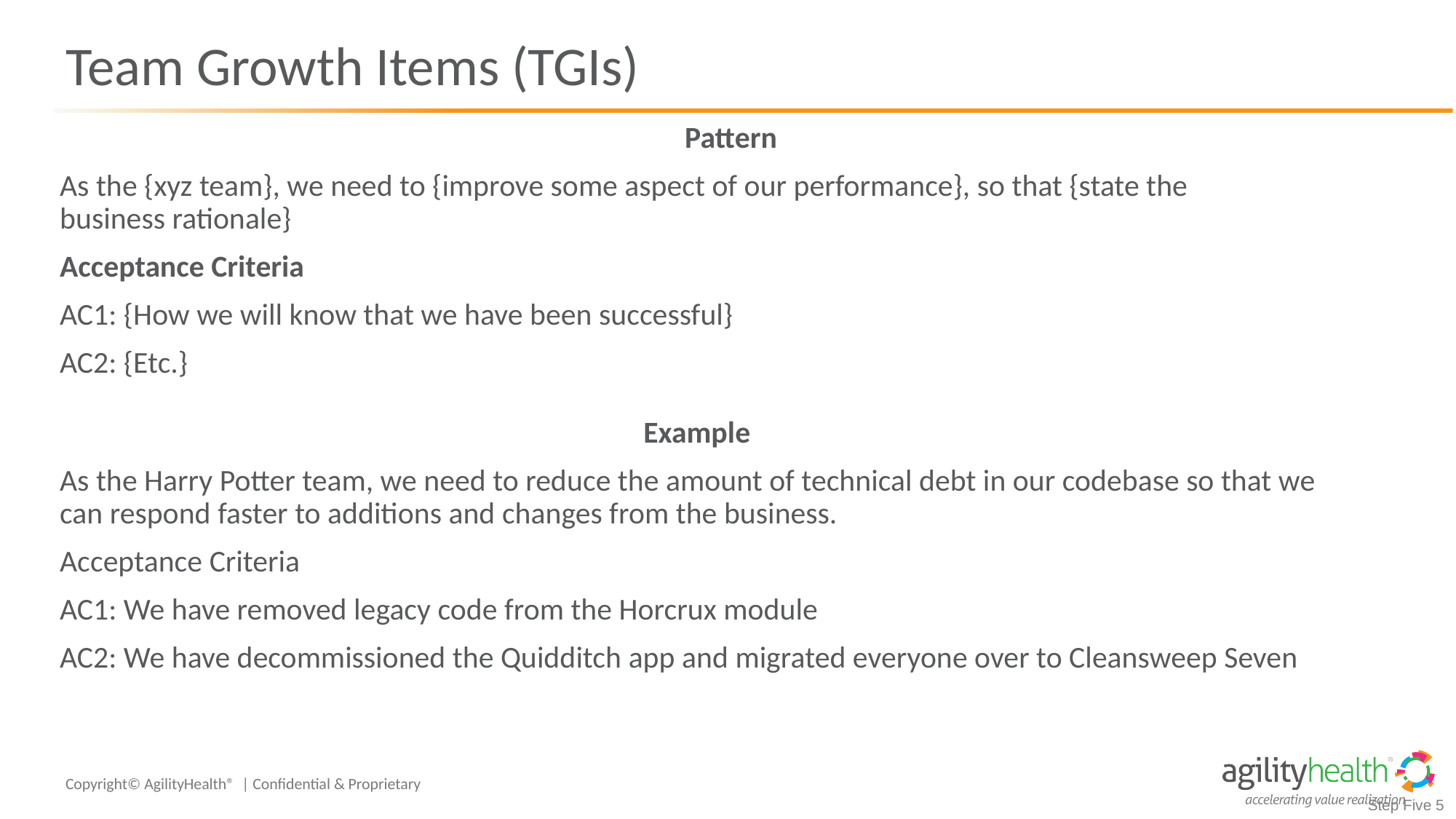

# Team Growth Items (TGIs)
Pattern
As the {xyz team}, we need to {improve some aspect of our performance}, so that {state the
business rationale}
Acceptance Criteria
AC1: {How we will know that we have been successful}
AC2: {Etc.}
Example
As the Harry Potter team, we need to reduce the amount of technical debt in our codebase so that we can respond faster to additions and changes from the business.
Acceptance Criteria
AC1: We have removed legacy code from the Horcrux module
AC2: We have decommissioned the Quidditch app and migrated everyone over to Cleansweep Seven
Step Five 5